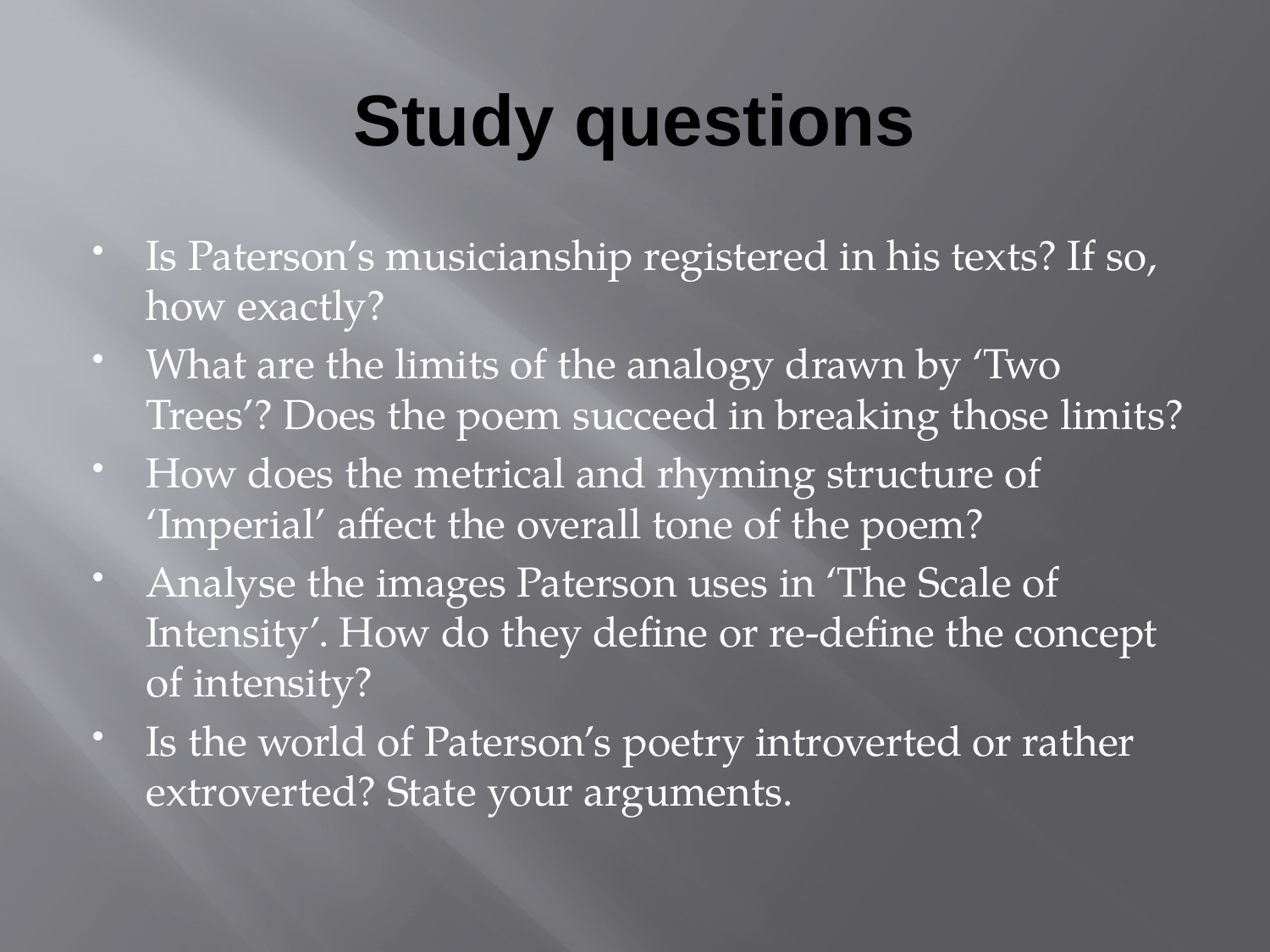

# Study questions
Is Paterson’s musicianship registered in his texts? If so, how exactly?
What are the limits of the analogy drawn by ‘Two Trees’? Does the poem succeed in breaking those limits?
How does the metrical and rhyming structure of ‘Imperial’ affect the overall tone of the poem?
Analyse the images Paterson uses in ‘The Scale of Intensity’. How do they define or re-define the concept of intensity?
Is the world of Paterson’s poetry introverted or rather extroverted? State your arguments.